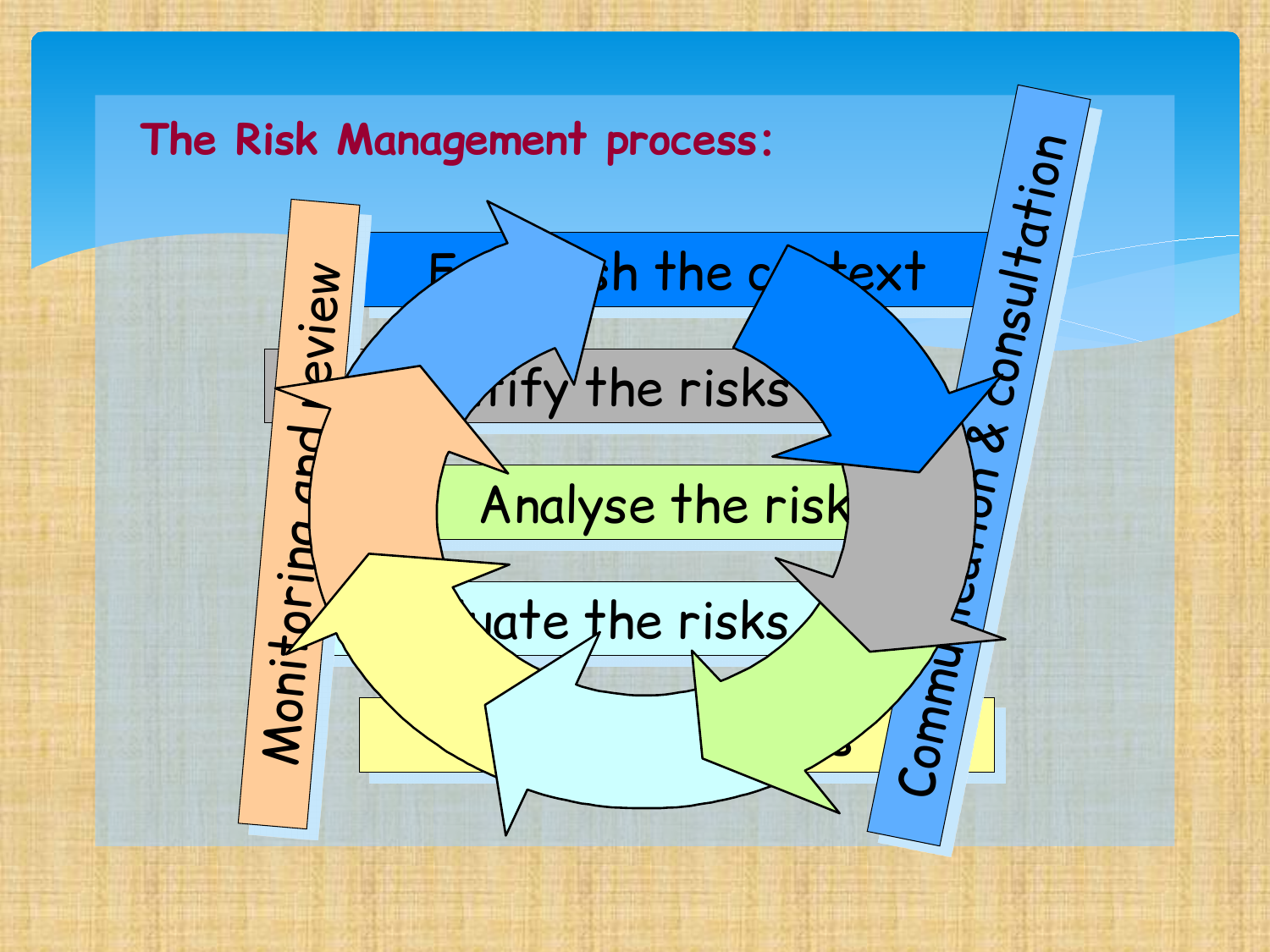

The Risk Management process:

Establish the context
Identify the risks
Communication & consultation
Analyse the risks
Monitoring and review

Evaluate the risks
Treat the risks